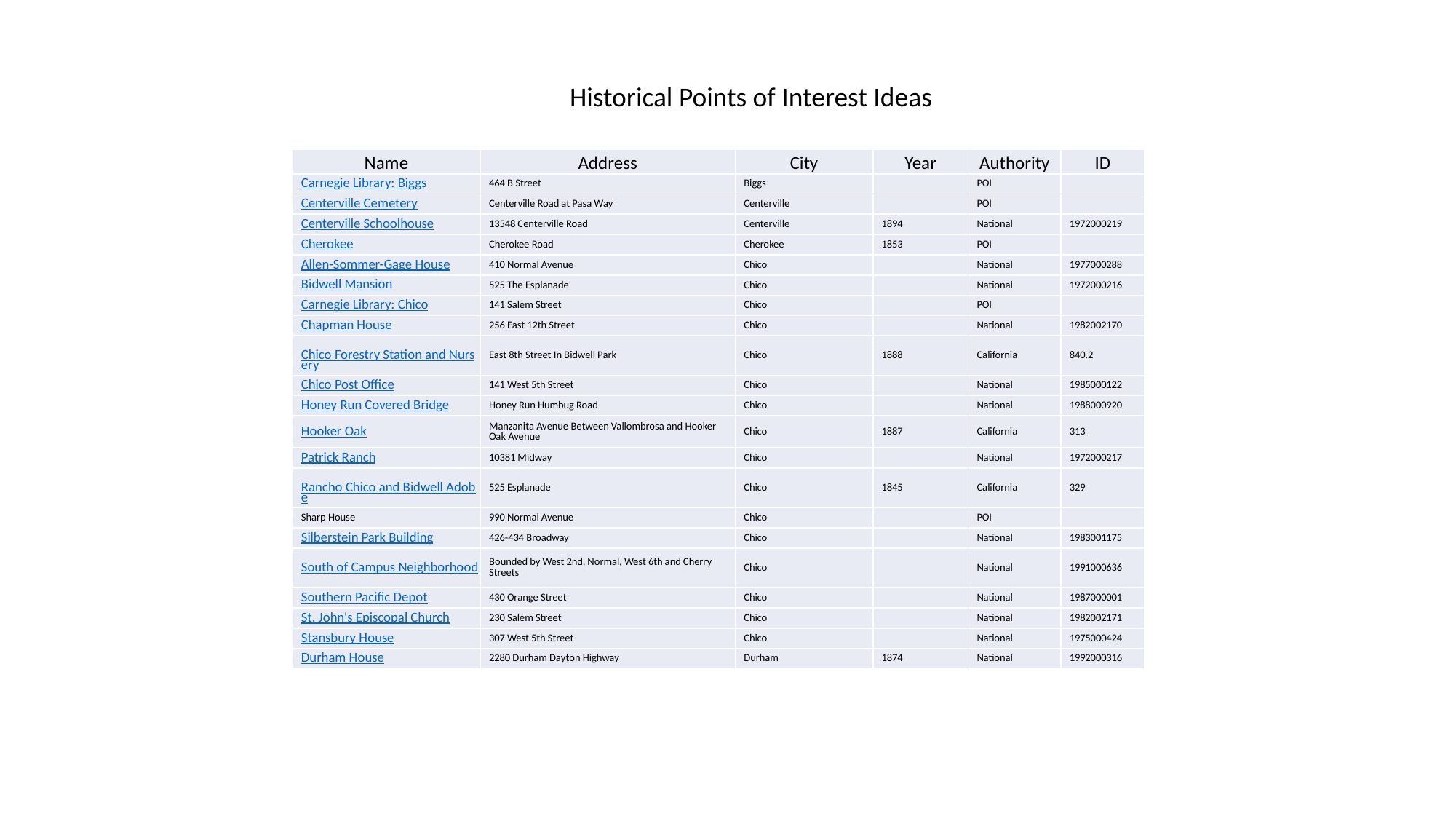

Historical Points of Interest Ideas
| Name | Address | City | Year | Authority | ID |
| --- | --- | --- | --- | --- | --- |
| Carnegie Library: Biggs | 464 B Street | Biggs |  | POI |  |
| Centerville Cemetery | Centerville Road at Pasa Way | Centerville |  | POI |  |
| Centerville Schoolhouse | 13548 Centerville Road | Centerville | 1894 | National | 1972000219 |
| Cherokee | Cherokee Road | Cherokee | 1853 | POI |  |
| Allen-Sommer-Gage House | 410 Normal Avenue | Chico |  | National | 1977000288 |
| Bidwell Mansion | 525 The Esplanade | Chico |  | National | 1972000216 |
| Carnegie Library: Chico | 141 Salem Street | Chico |  | POI |  |
| Chapman House | 256 East 12th Street | Chico |  | National | 1982002170 |
| Chico Forestry Station and Nursery | East 8th Street In Bidwell Park | Chico | 1888 | California | 840.2 |
| Chico Post Office | 141 West 5th Street | Chico |  | National | 1985000122 |
| Honey Run Covered Bridge | Honey Run Humbug Road | Chico |  | National | 1988000920 |
| Hooker Oak | Manzanita Avenue Between Vallombrosa and Hooker Oak Avenue | Chico | 1887 | California | 313 |
| Patrick Ranch | 10381 Midway | Chico |  | National | 1972000217 |
| Rancho Chico and Bidwell Adobe | 525 Esplanade | Chico | 1845 | California | 329 |
| Sharp House | 990 Normal Avenue | Chico |  | POI |  |
| Silberstein Park Building | 426-434 Broadway | Chico |  | National | 1983001175 |
| South of Campus Neighborhood | Bounded by West 2nd, Normal, West 6th and Cherry Streets | Chico |  | National | 1991000636 |
| Southern Pacific Depot | 430 Orange Street | Chico |  | National | 1987000001 |
| St. John's Episcopal Church | 230 Salem Street | Chico |  | National | 1982002171 |
| Stansbury House | 307 West 5th Street | Chico |  | National | 1975000424 |
| Durham House | 2280 Durham Dayton Highway | Durham | 1874 | National | 1992000316 |